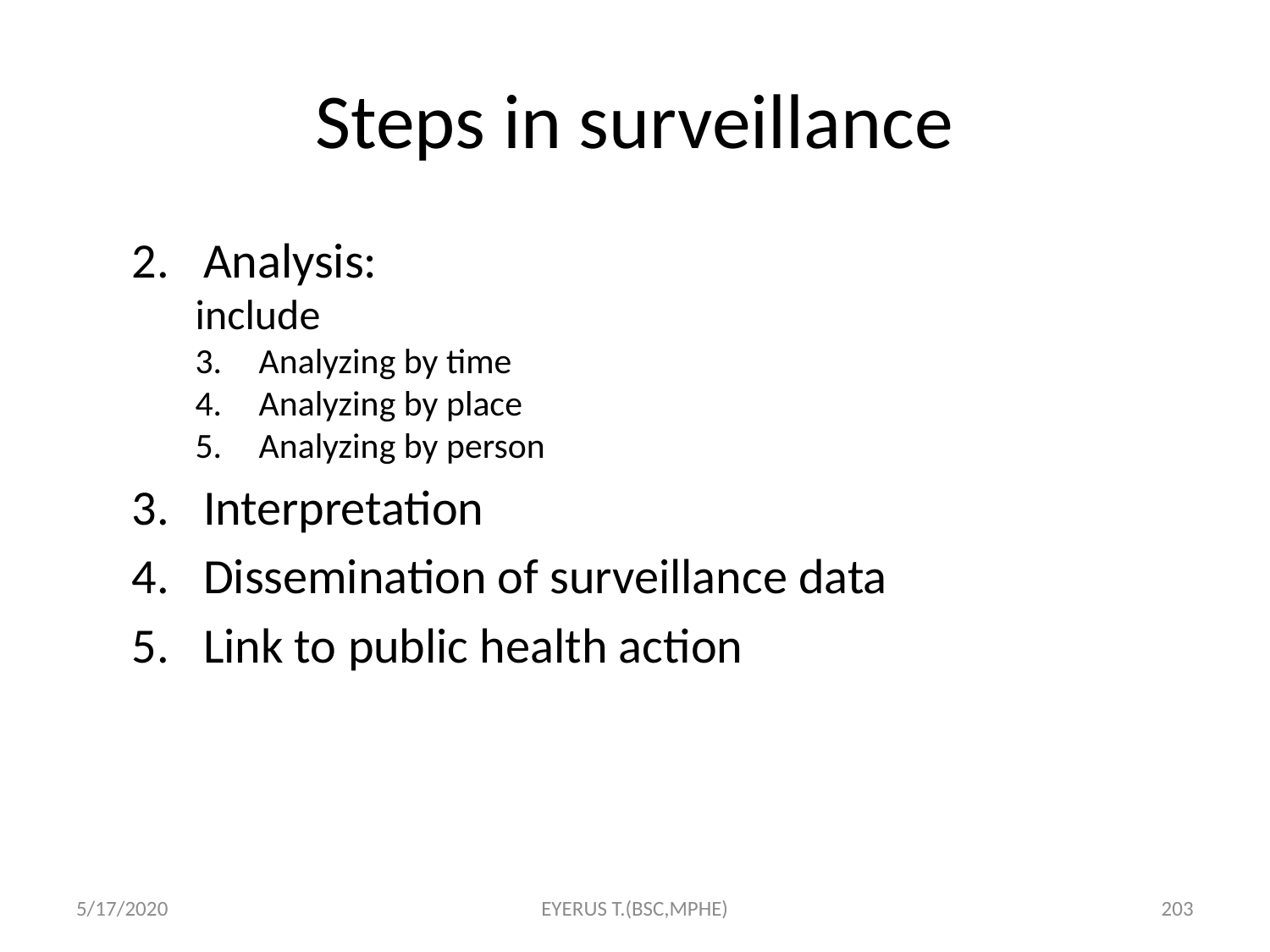

# Steps in surveillance
Analysis:
include
Analyzing by time
Analyzing by place
Analyzing by person
Interpretation
Dissemination of surveillance data
Link to public health action

5/17/2020
EYERUS T.(BSC,MPHE)
203